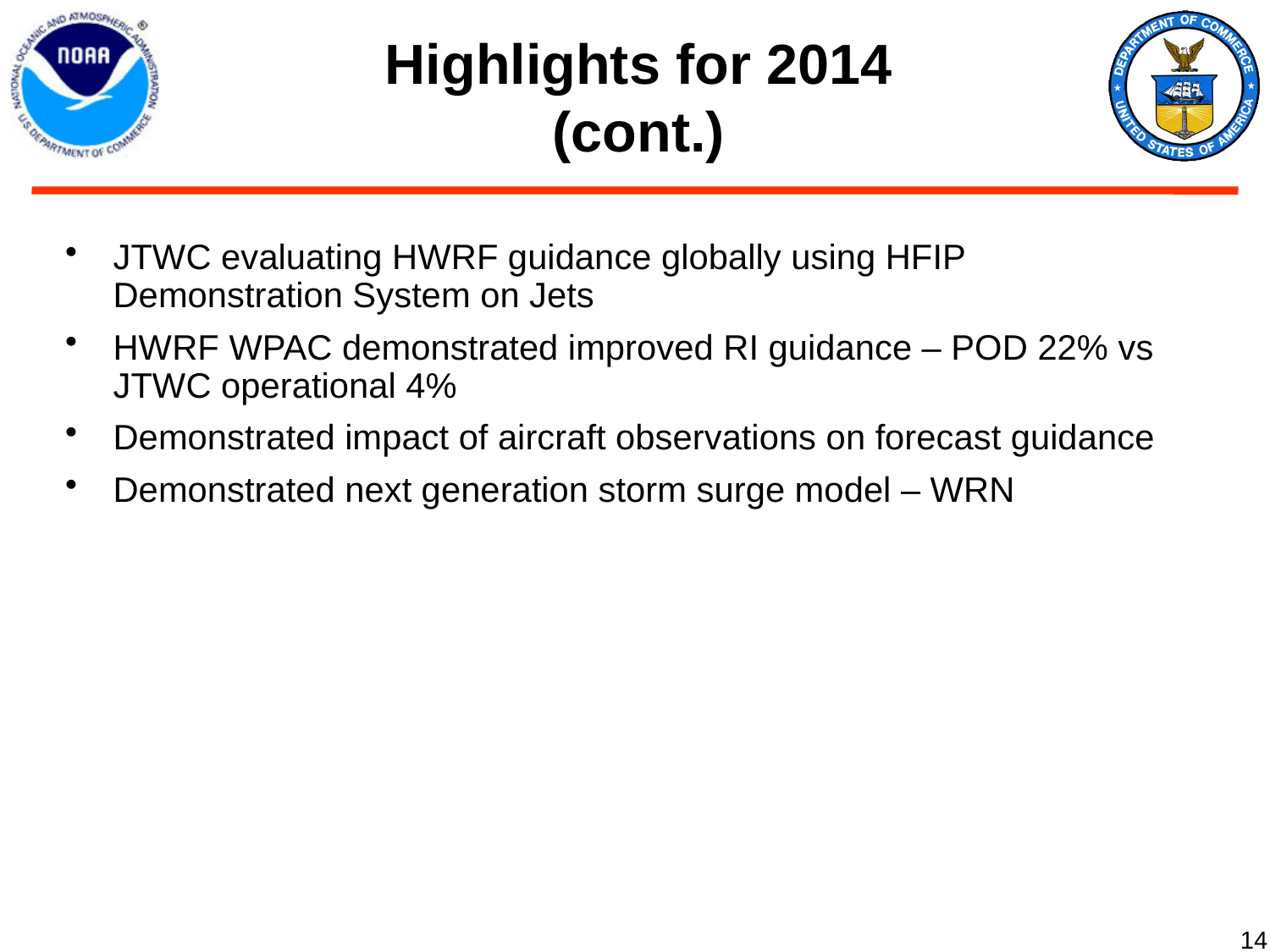

Highlights for 2014
(cont.)

JTWC evaluating HWRF guidance globally using HFIP Demonstration System on Jets
HWRF WPAC demonstrated improved RI guidance – POD 22% vs JTWC operational 4%
Demonstrated impact of aircraft observations on forecast guidance
Demonstrated next generation storm surge model – WRN
14